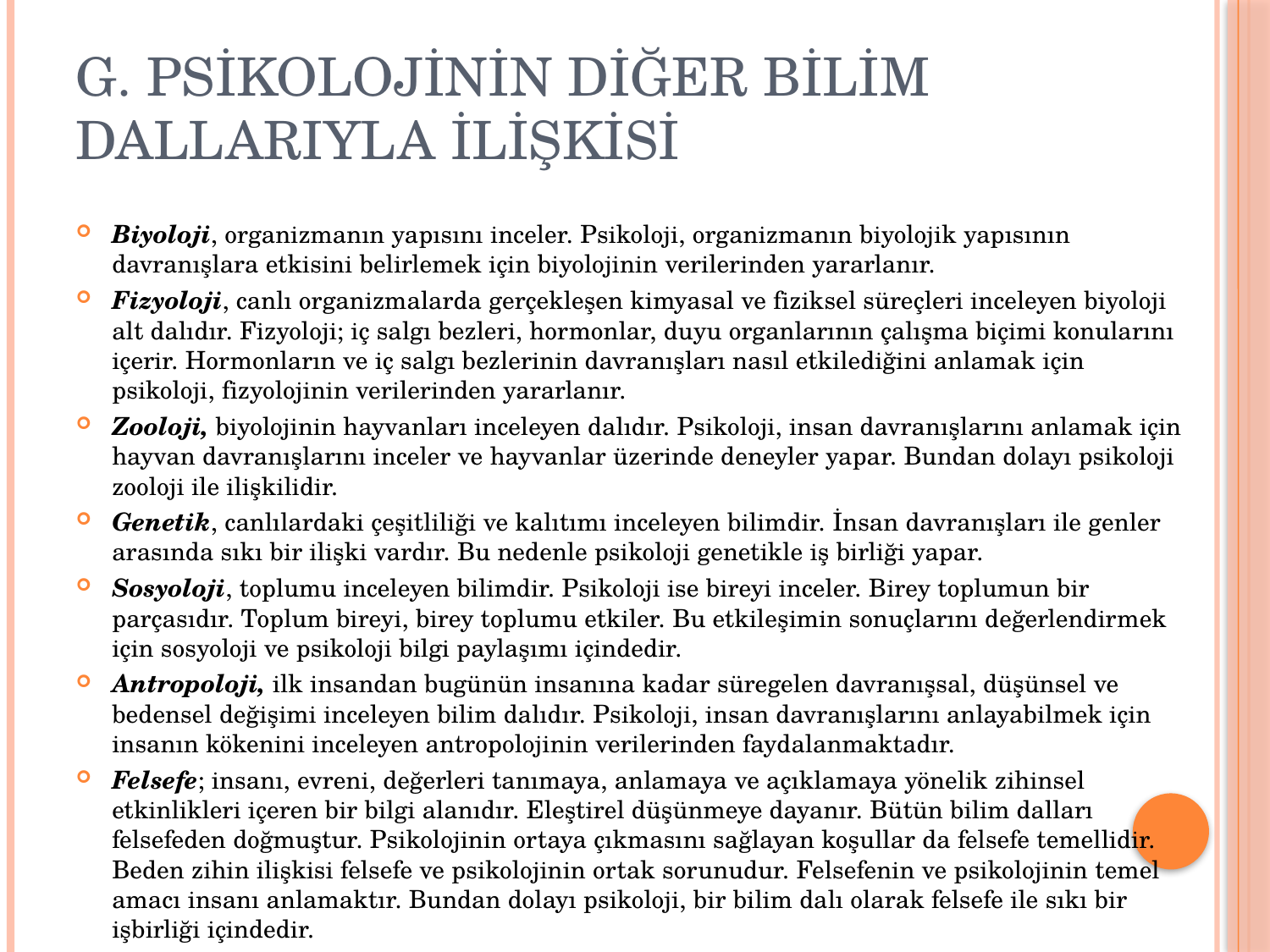

# G. PSİKOLOJİNİN DİĞER BİLİM DALLARIYLA İLİŞKİSİ

Biyoloji, organizmanın yapısını inceler. Psikoloji, organizmanın biyolojik yapısının davranışlara etkisini belirlemek için biyolojinin verilerinden yararlanır.
Fizyoloji, canlı organizmalarda gerçekleşen kimyasal ve fiziksel süreçleri inceleyen biyoloji alt dalıdır. Fizyoloji; iç salgı bezleri, hormonlar, duyu organlarının çalışma biçimi konularını içerir. Hormonların ve iç salgı bezlerinin davranışları nasıl etkilediğini anlamak için psikoloji, fizyolojinin verilerinden yararlanır.
Zooloji, biyolojinin hayvanları inceleyen dalıdır. Psikoloji, insan davranışlarını anlamak için hayvan davranışlarını inceler ve hayvanlar üzerinde deneyler yapar. Bundan dolayı psikoloji zooloji ile ilişkilidir.
Genetik, canlılardaki çeşitliliği ve kalıtımı inceleyen bilimdir. İnsan davranışları ile genler arasında sıkı bir ilişki vardır. Bu nedenle psikoloji genetikle iş birliği yapar.
Sosyoloji, toplumu inceleyen bilimdir. Psikoloji ise bireyi inceler. Birey toplumun bir parçasıdır. Toplum bireyi, birey toplumu etkiler. Bu etkileşimin sonuçlarını değerlendirmek için sosyoloji ve psikoloji bilgi paylaşımı içindedir.
Antropoloji, ilk insandan bugünün insanına kadar süregelen davranışsal, düşünsel ve bedensel değişimi inceleyen bilim dalıdır. Psikoloji, insan davranışlarını anlayabilmek için insanın kökenini inceleyen antropolojinin verilerinden faydalanmaktadır.
Felsefe; insanı, evreni, değerleri tanımaya, anlamaya ve açıklamaya yönelik zihinsel etkinlikleri içeren bir bilgi alanıdır. Eleştirel düşünmeye dayanır. Bütün bilim dalları felsefeden doğmuştur. Psikolojinin ortaya çıkmasını sağlayan koşullar da felsefe temellidir. Beden zihin ilişkisi felsefe ve psikolojinin ortak sorunudur. Felsefenin ve psikolojinin temel amacı insanı anlamaktır. Bundan dolayı psikoloji, bir bilim dalı olarak felsefe ile sıkı bir işbirliği içindedir.